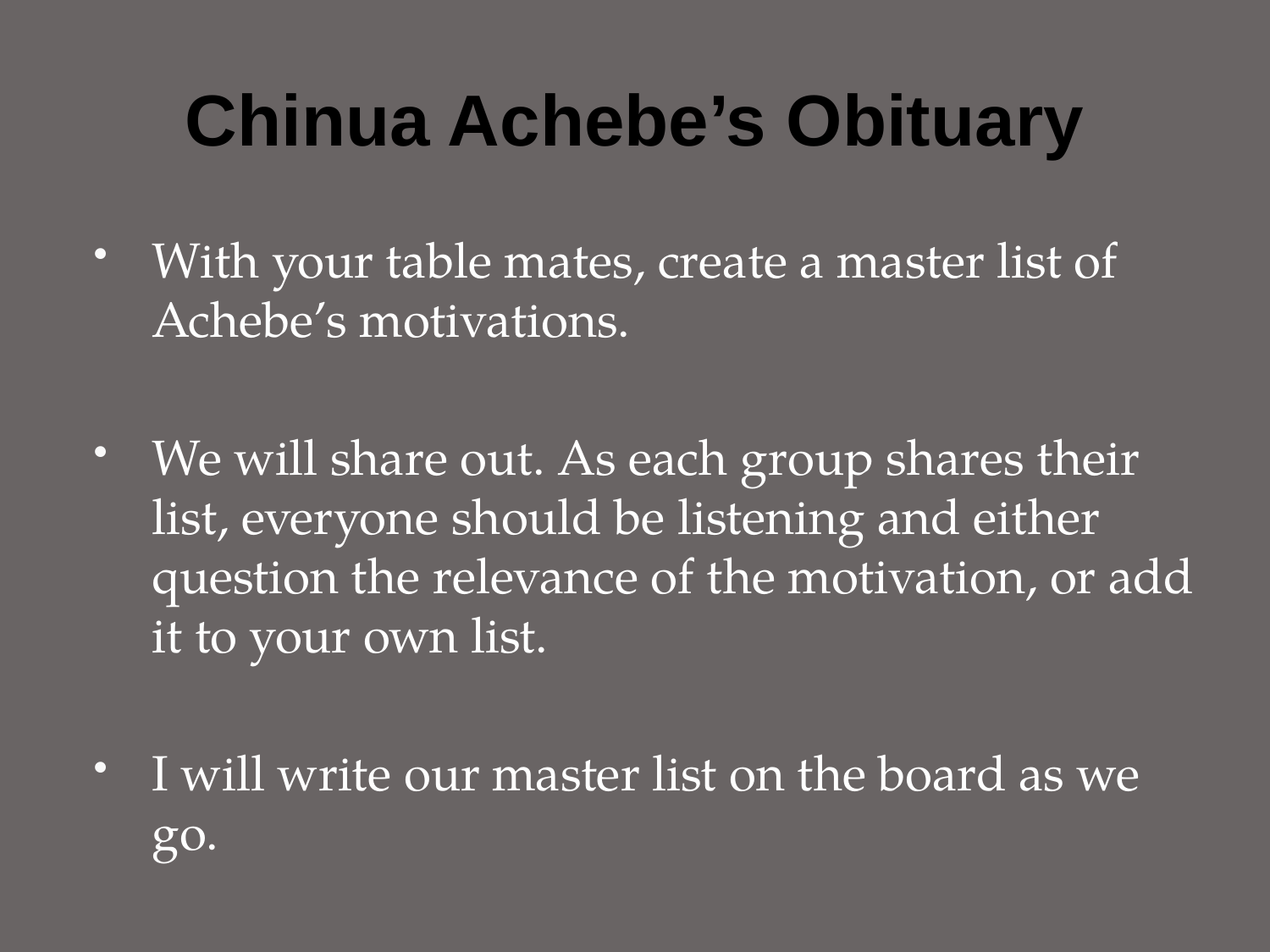

# Chinua Achebe’s Obituary
With your table mates, create a master list of Achebe’s motivations.

We will share out. As each group shares their list, everyone should be listening and either question the relevance of the motivation, or add it to your own list.

I will write our master list on the board as we go.